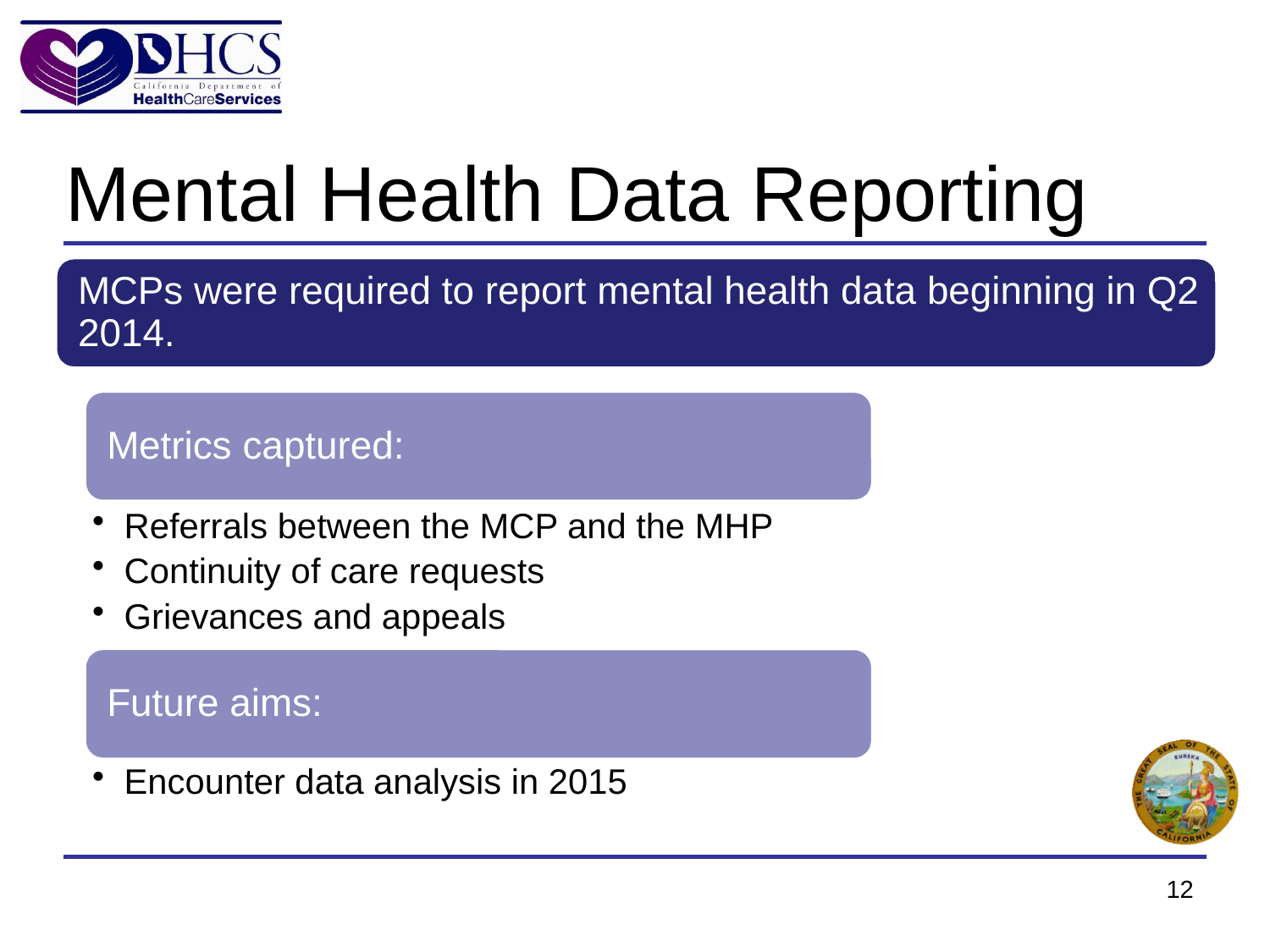

# Mental Health Data Reporting
MCPs were required to report mental health data beginning in Q2 2014.
Metrics captured:
Referrals between the MCP and the MHP
Continuity of care requests
Grievances and appeals
Future aims:
Encounter data analysis in 2015
12